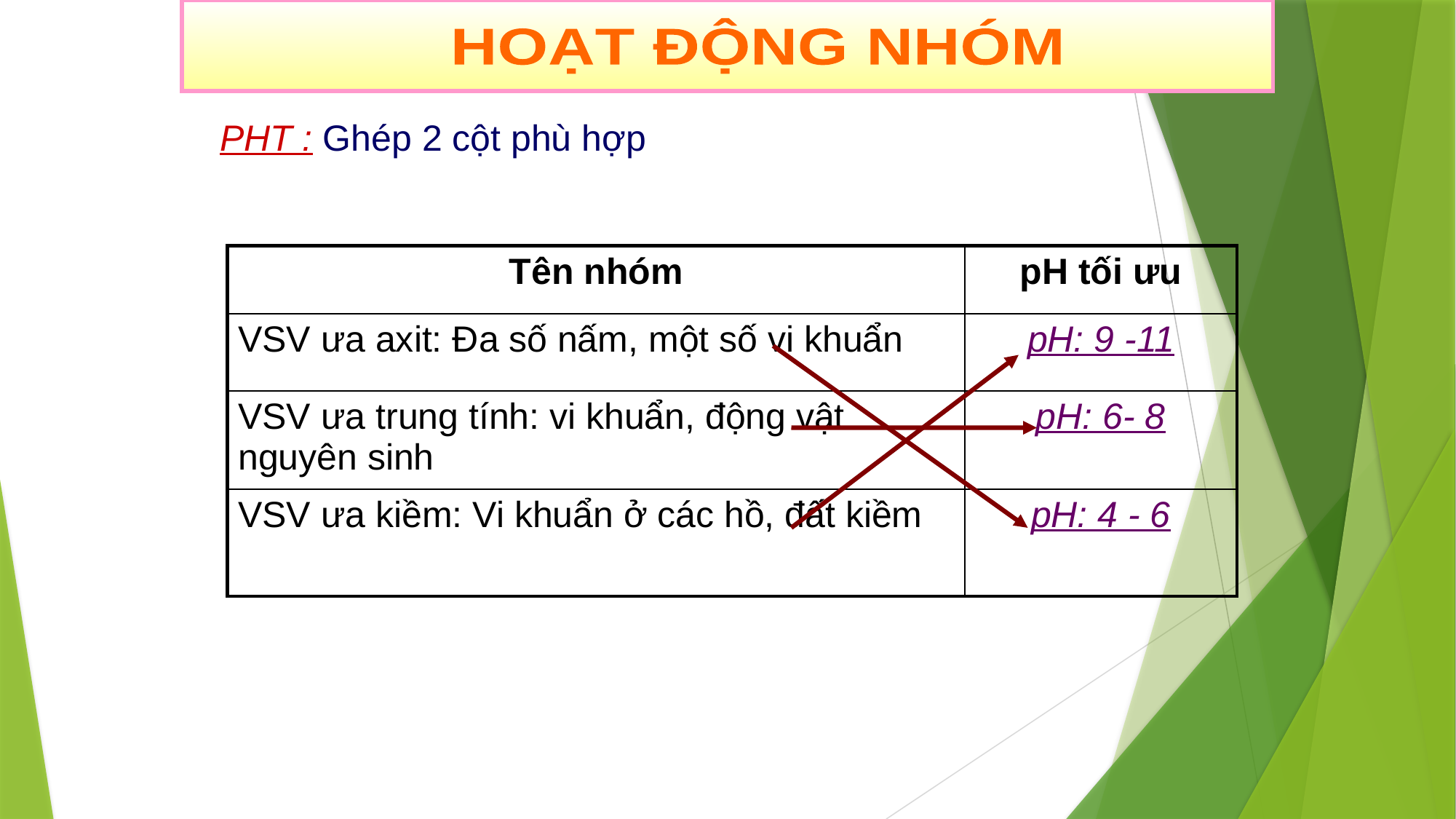

HOẠT ĐỘNG NHÓM
PHT : Ghép 2 cột phù hợp
| Tên nhóm | pH tối ưu |
| --- | --- |
| VSV ưa axit: Đa số nấm, một số vi khuẩn | pH: 9 -11 |
| VSV ưa trung tính: vi khuẩn, động vật nguyên sinh | pH: 6- 8 |
| VSV ưa kiềm: Vi khuẩn ở các hồ, đất kiềm | pH: 4 - 6 |